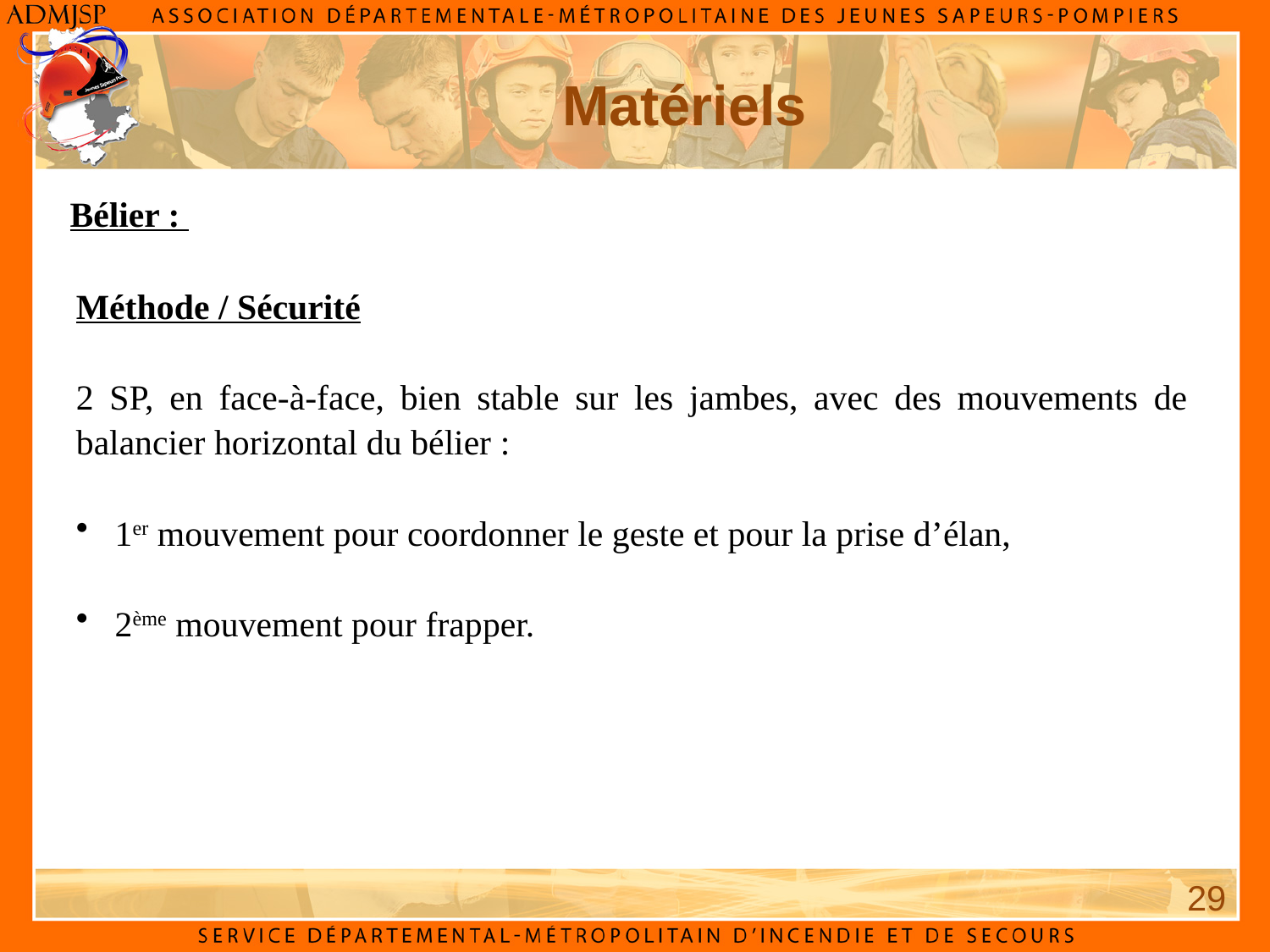

Matériels
Bélier :
Méthode / Sécurité

2 SP, en face-à-face, bien stable sur les jambes, avec des mouvements de balancier horizontal du bélier :

 1er mouvement pour coordonner le geste et pour la prise d’élan,

 2ème mouvement pour frapper.
29